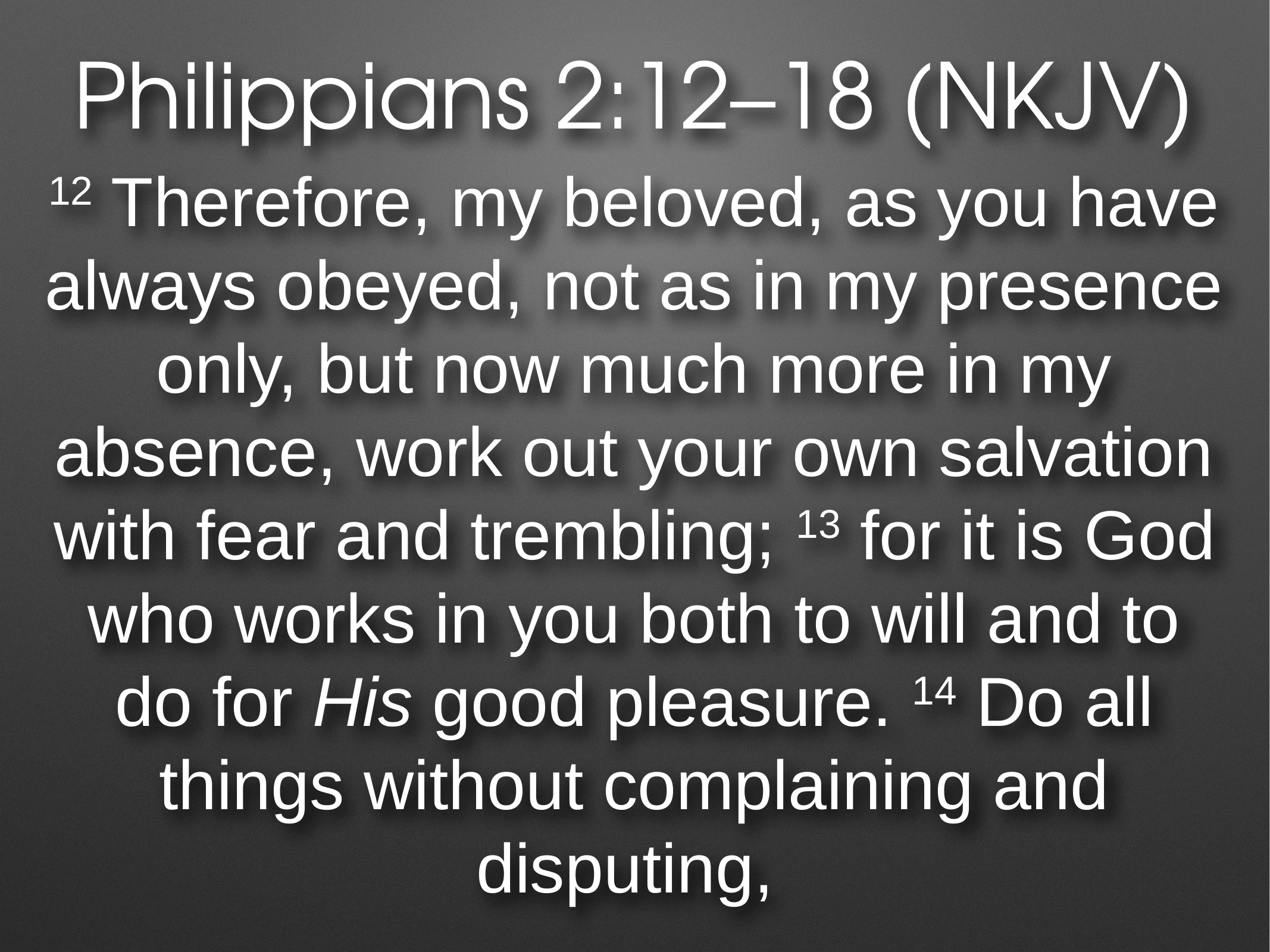

Philippians 2:12–18 (NKJV)
12 Therefore, my beloved, as you have always obeyed, not as in my presence only, but now much more in my absence, work out your own salvation with fear and trembling; 13 for it is God who works in you both to will and to do for His good pleasure. 14 Do all things without complaining and disputing,